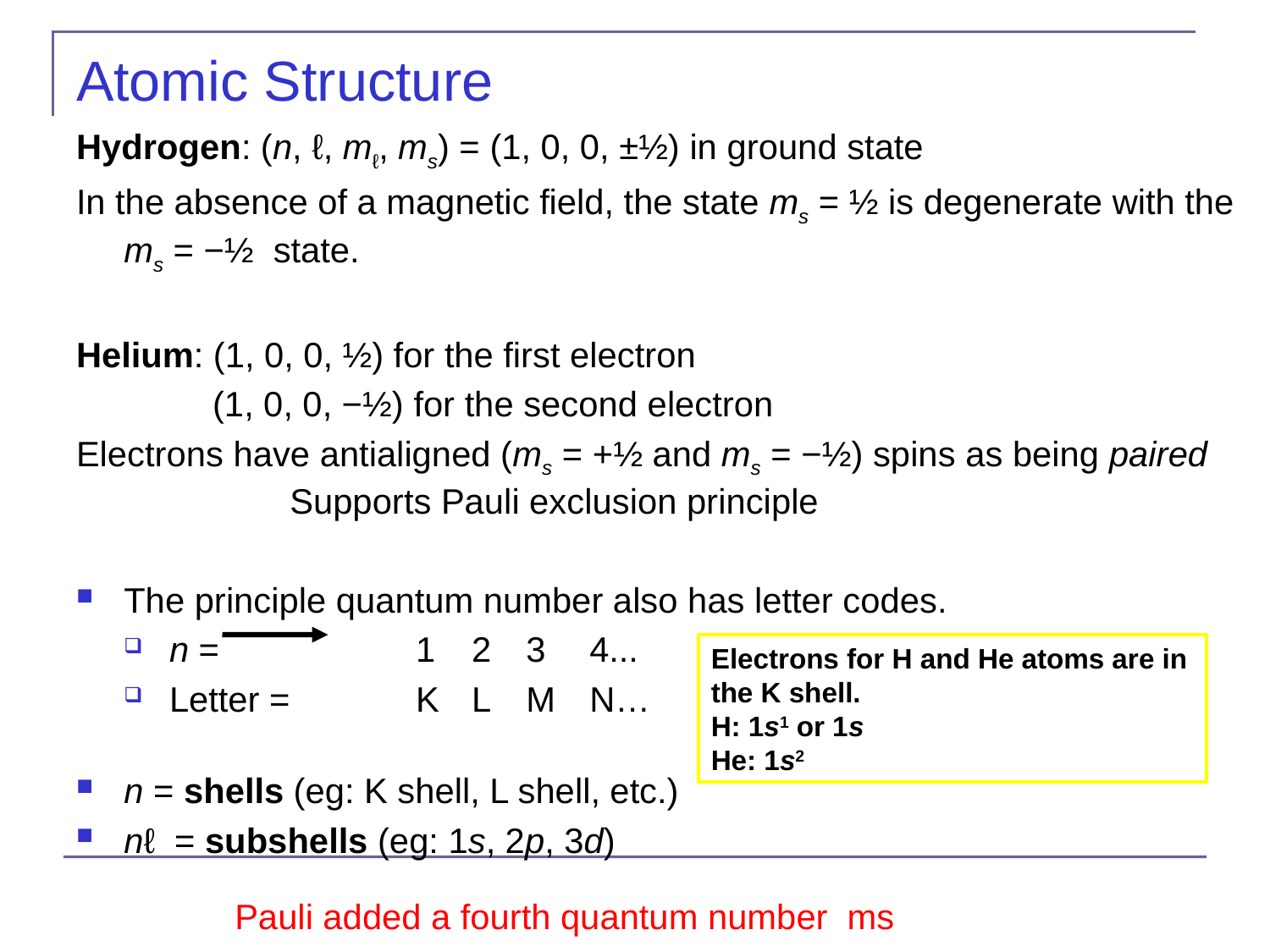

# Atomic Structure
Hydrogen: (n, ℓ, mℓ, ms) = (1, 0, 0, ±½) in ground state
In the absence of a magnetic field, the state ms = ½ is degenerate with the ms = −½  state.

Helium: (1, 0, 0, ½) for the first electron
              (1, 0, 0, −½) for the second electron
Electrons have antialigned (ms = +½ and ms = −½) spins as being paired 	    Supports Pauli exclusion principle

The principle quantum number also has letter codes.
n = 	1	2	3	4...
Letter = 	K	L	M	N…

n = shells (eg: K shell, L shell, etc.)
nℓ  = subshells (eg: 1s, 2p, 3d)

Electrons for H and He atoms are in the K shell.
H: 1s1 or 1s
He: 1s2
Pauli added a fourth quantum number  ms